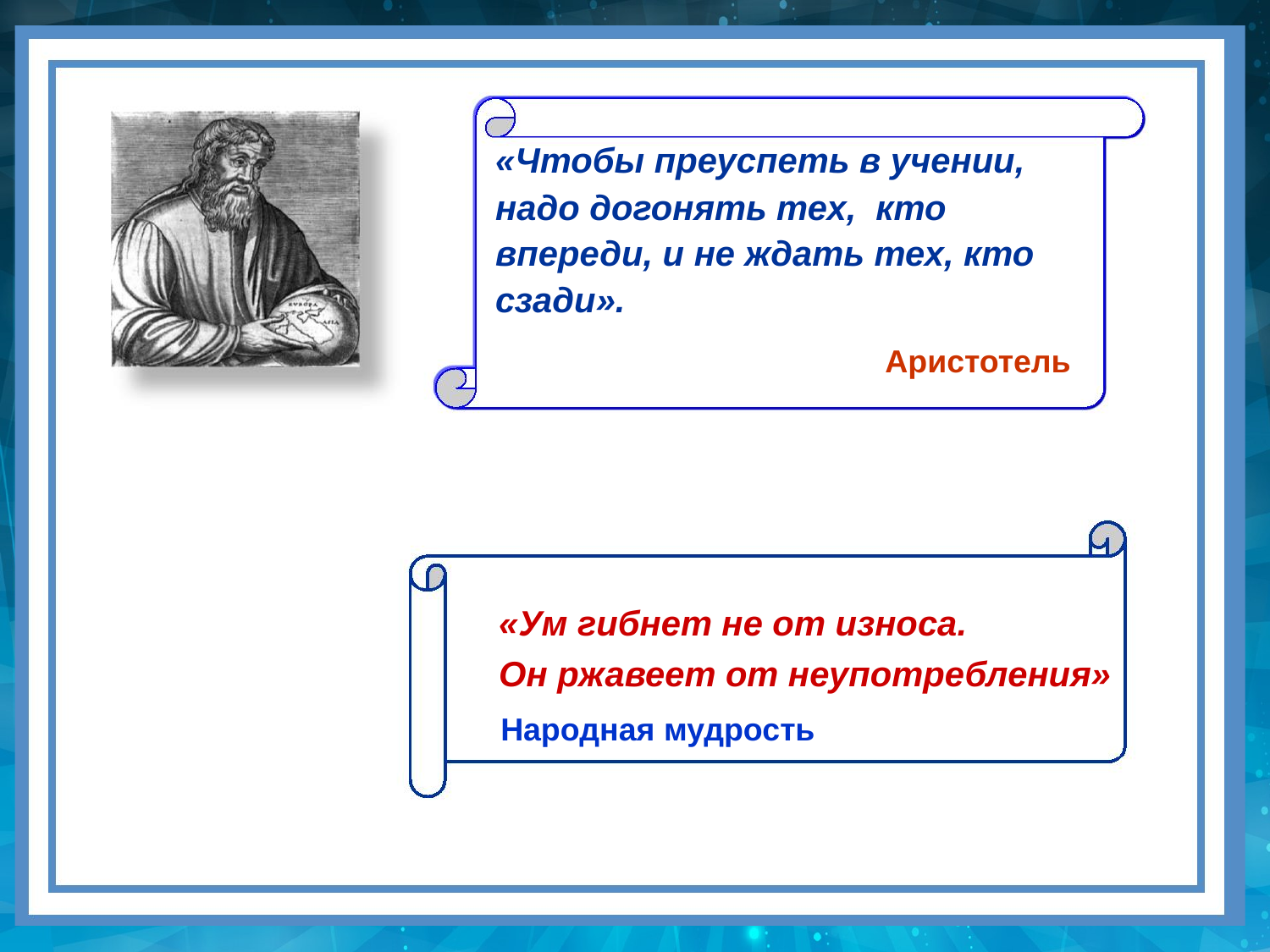

«Чтобы преуспеть в учении,
надо догонять тех,  кто впереди, и не ждать тех, кто сзади».
Аристотель
«Ум гибнет не от износа.
Он ржавеет от неупотребления»
Народная мудрость